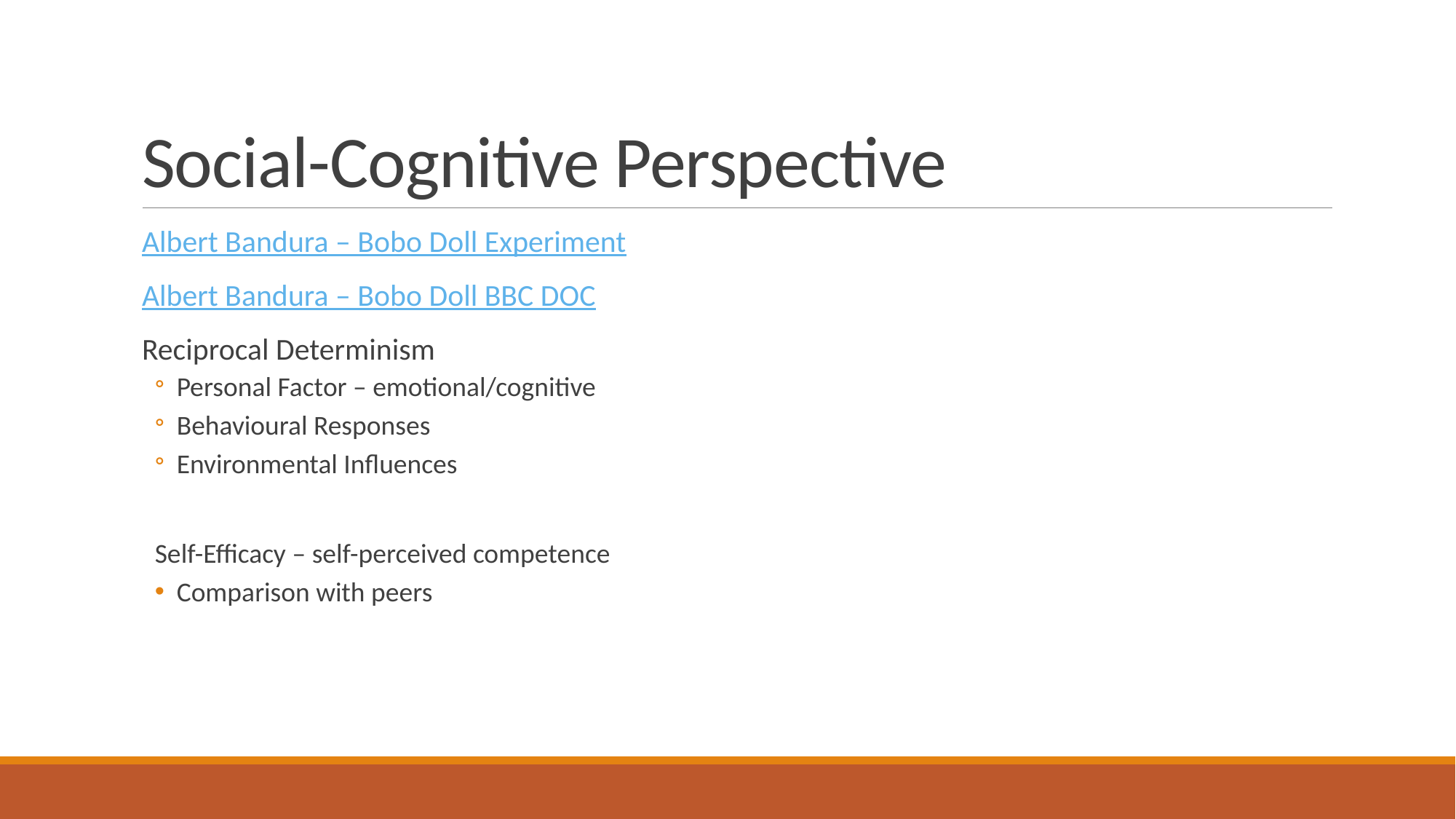

# Social-Cognitive Perspective
Albert Bandura – Bobo Doll Experiment
Albert Bandura – Bobo Doll BBC DOC
Reciprocal Determinism
Personal Factor – emotional/cognitive
Behavioural Responses
Environmental Influences

Self-Efficacy – self-perceived competence
Comparison with peers